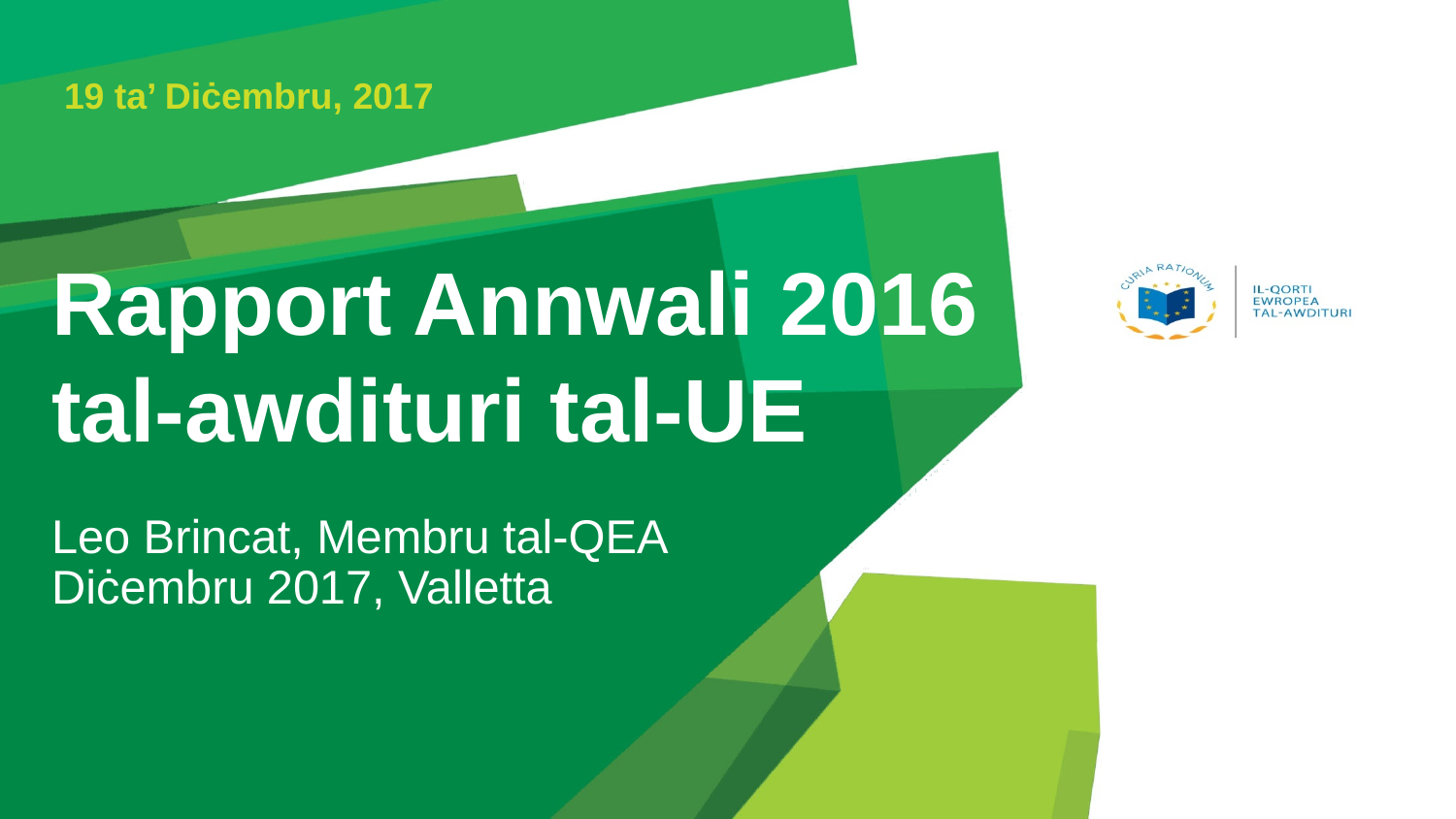

19 ta’ Diċembru, 2017
# Rapport Annwali 2016 tal-awdituri tal-UE
Leo Brincat, Membru tal-QEA
Diċembru 2017, Valletta